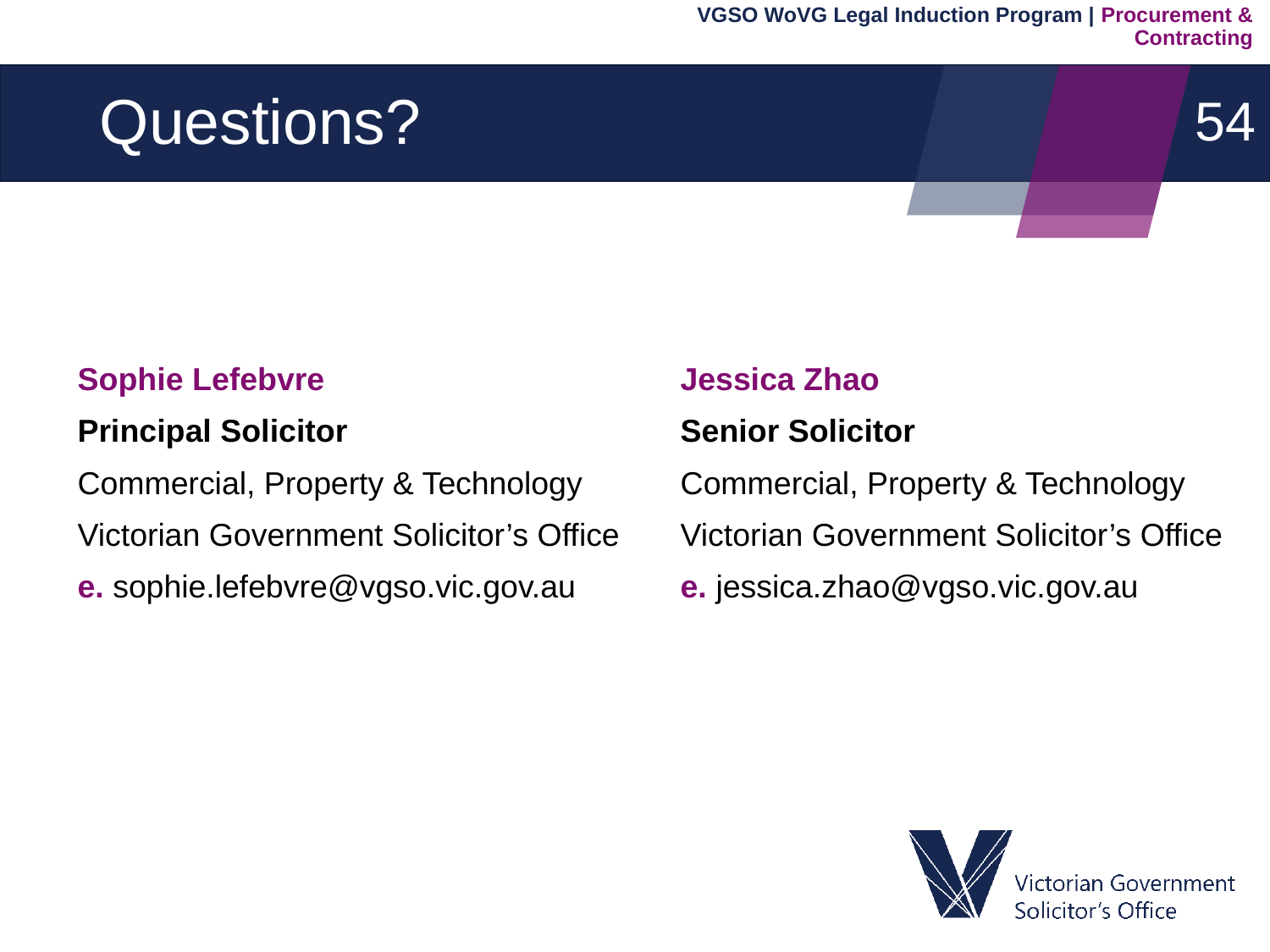

VGSO WoVG Legal Induction Program | Procurement & Contracting
54
# Questions?
Sophie Lefebvre
Principal Solicitor
Commercial, Property & Technology
Victorian Government Solicitor’s Office
e. sophie.lefebvre@vgso.vic.gov.au
Jessica Zhao
Senior Solicitor
Commercial, Property & Technology
Victorian Government Solicitor’s Office
e. jessica.zhao@vgso.vic.gov.au